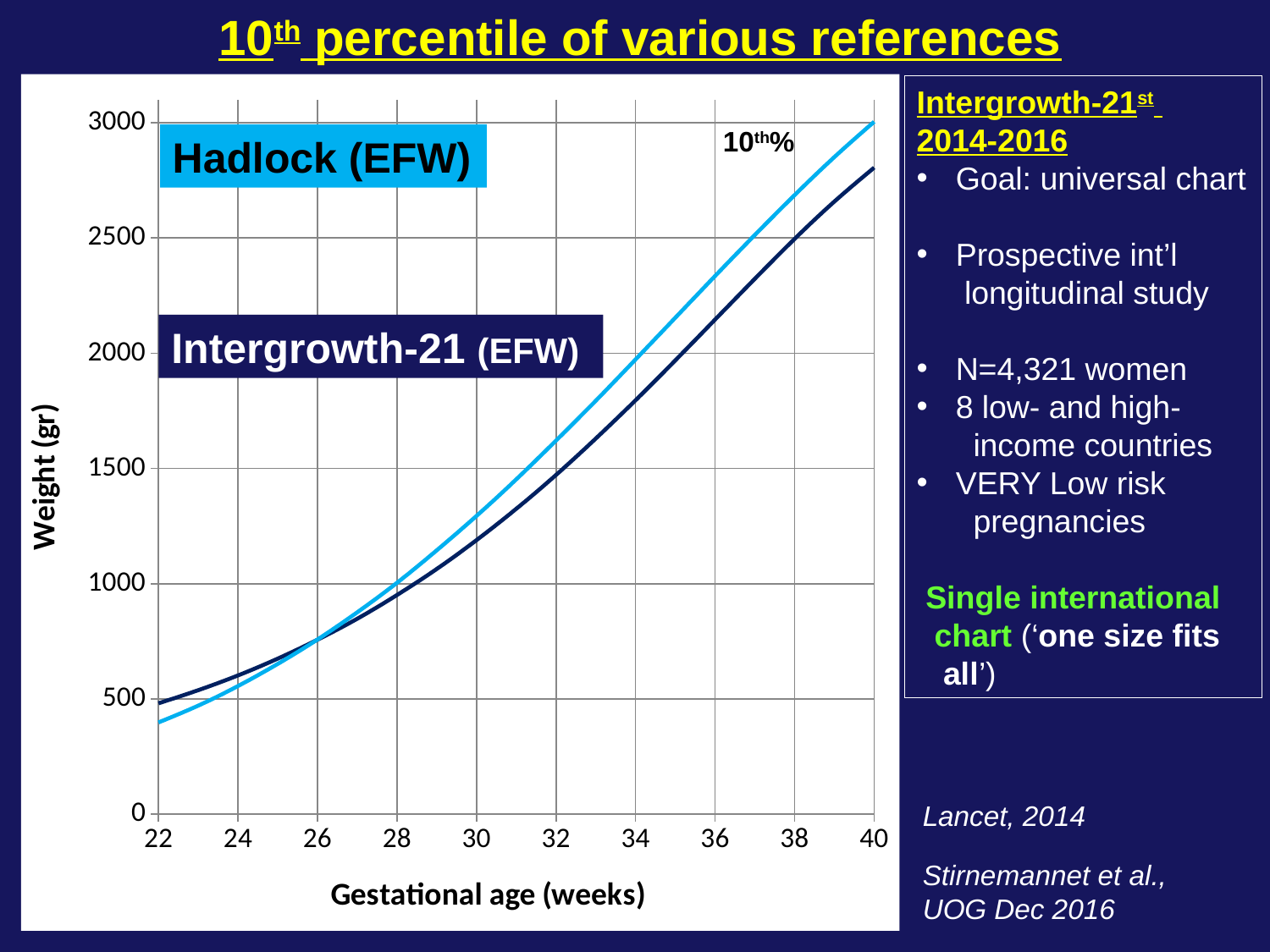

10th percentile of various references

### Chart

| Category | Hadlock | IG21 |
|---|---|---|
Intergrowth-21st
2014-2016
 Goal: universal chart
 Prospective int’l
  longitudinal study
 N=4,321 women
 8 low- and high-
   income countries
 VERY Low risk
   pregnancies
 Single international
  chart (‘one size fits
   all’)
10th%
Hadlock (EFW)
Intergrowth-21 (EFW)
Lancet, 2014
Stirnemannet et al.,
UOG Dec 2016